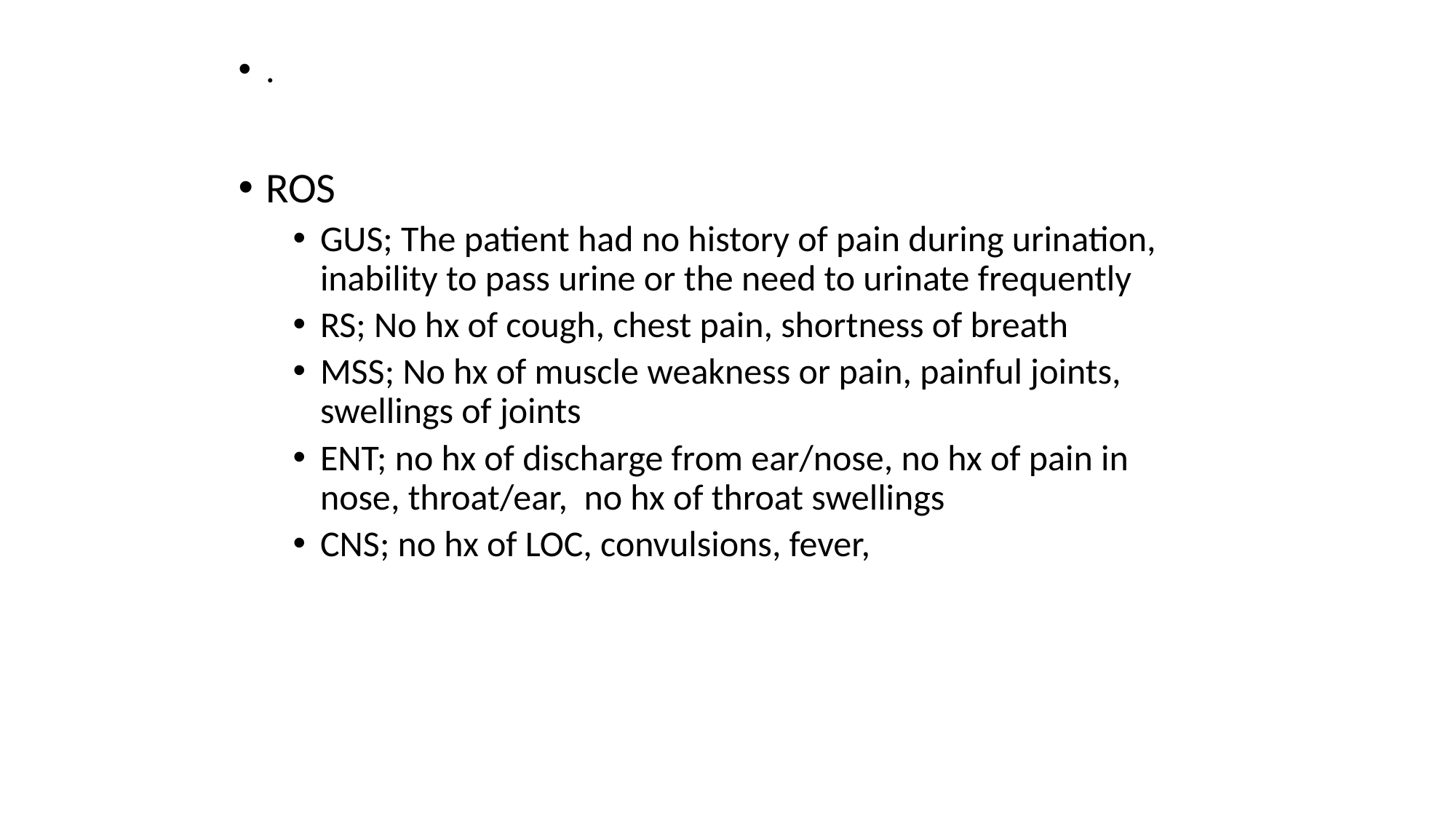

.

ROS
GUS; The patient had no history of pain during urination, inability to pass urine or the need to urinate frequently
RS; No hx of cough, chest pain, shortness of breath
MSS; No hx of muscle weakness or pain, painful joints, swellings of joints
ENT; no hx of discharge from ear/nose, no hx of pain in nose, throat/ear,  no hx of throat swellings
CNS; no hx of LOC, convulsions, fever,